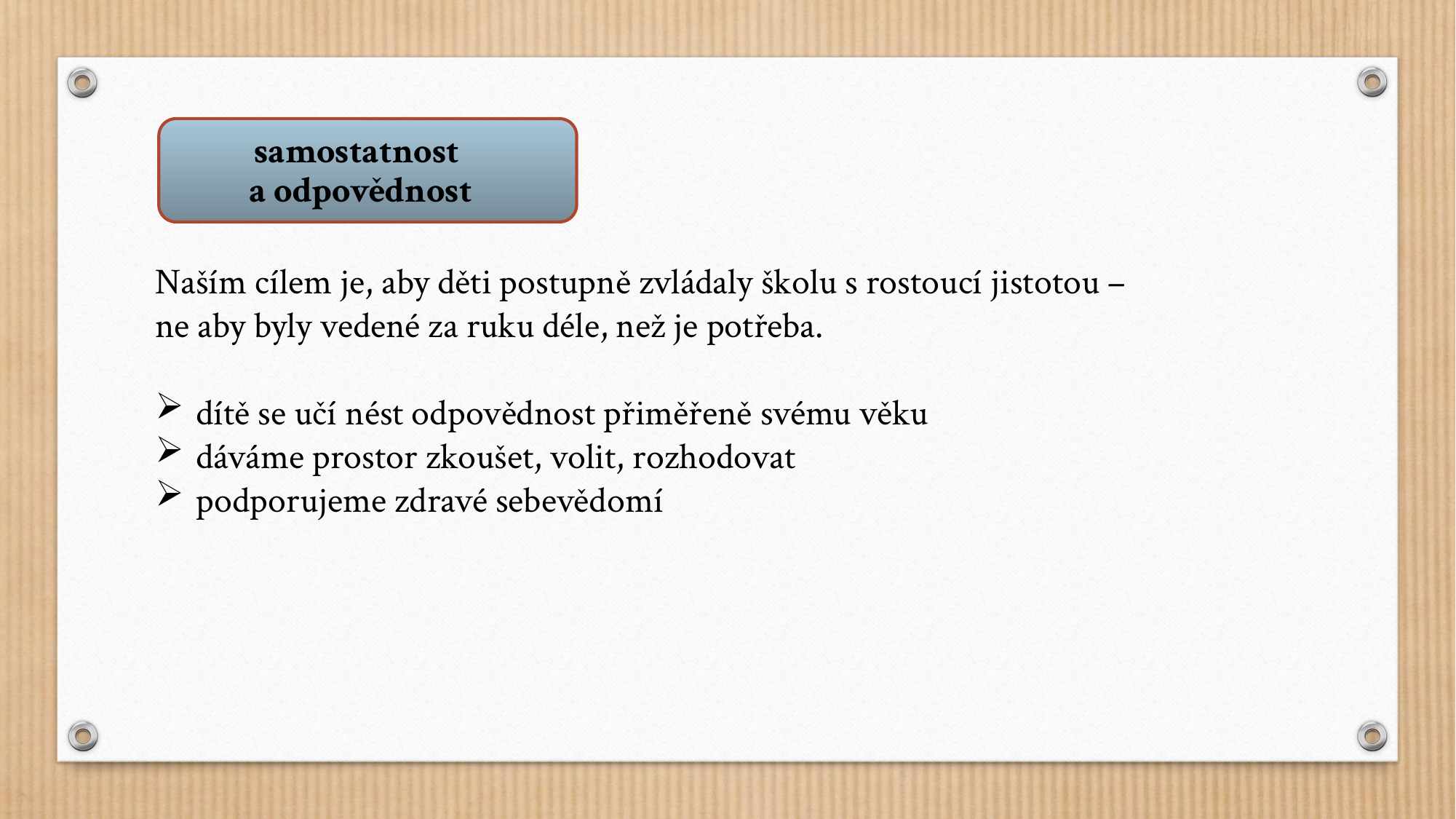

samostatnost
a odpovědnost

Naším cílem je, aby děti postupně zvládaly školu s rostoucí jistotou –
ne aby byly vedené za ruku déle, než je potřeba.

dítě se učí nést odpovědnost přiměřeně svému věku
dáváme prostor zkoušet, volit, rozhodovat
podporujeme zdravé sebevědomí